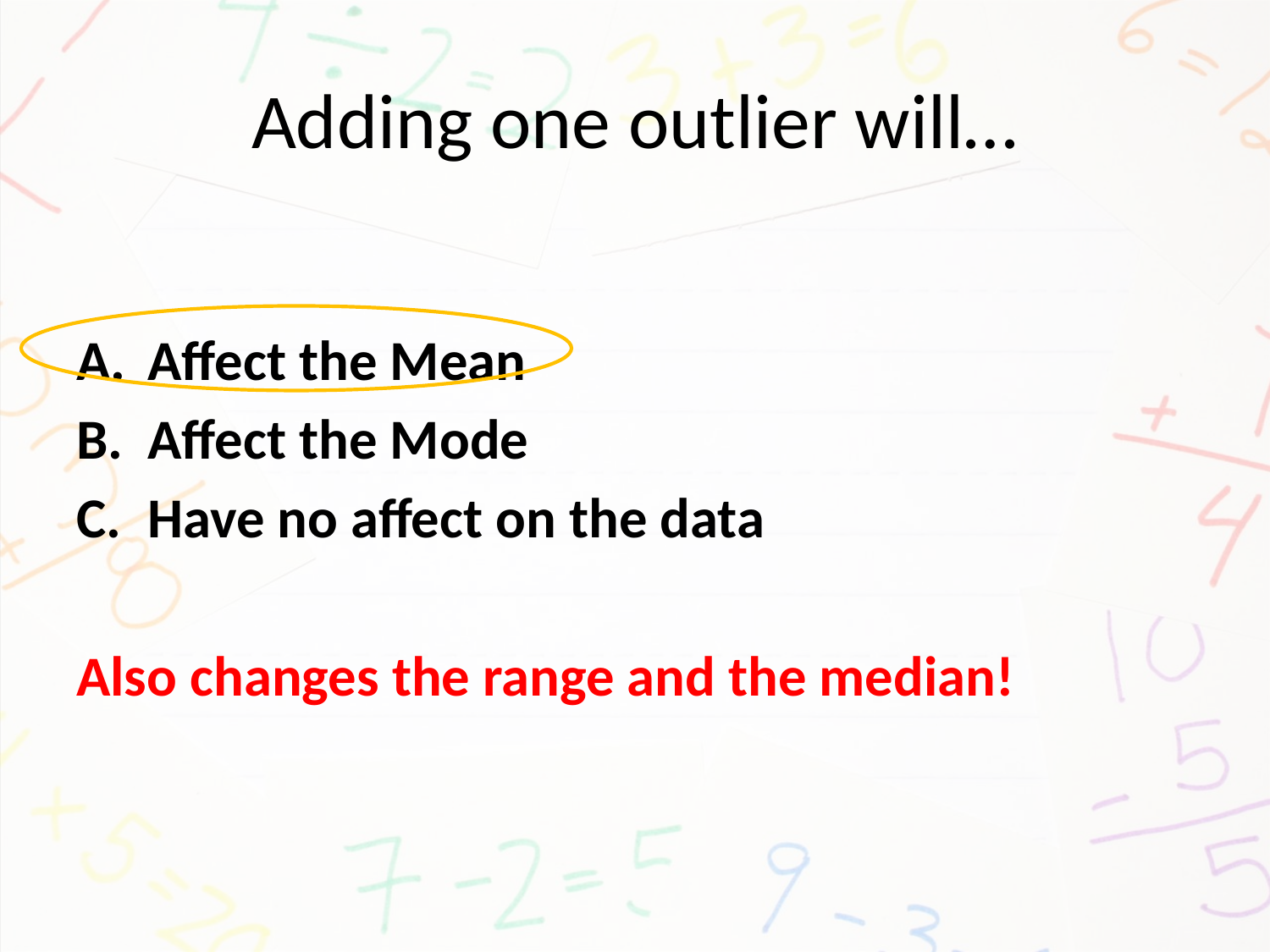

# Adding one outlier will…

Affect the Mean
Affect the Mode
Have no affect on the data

Also changes the range and the median!